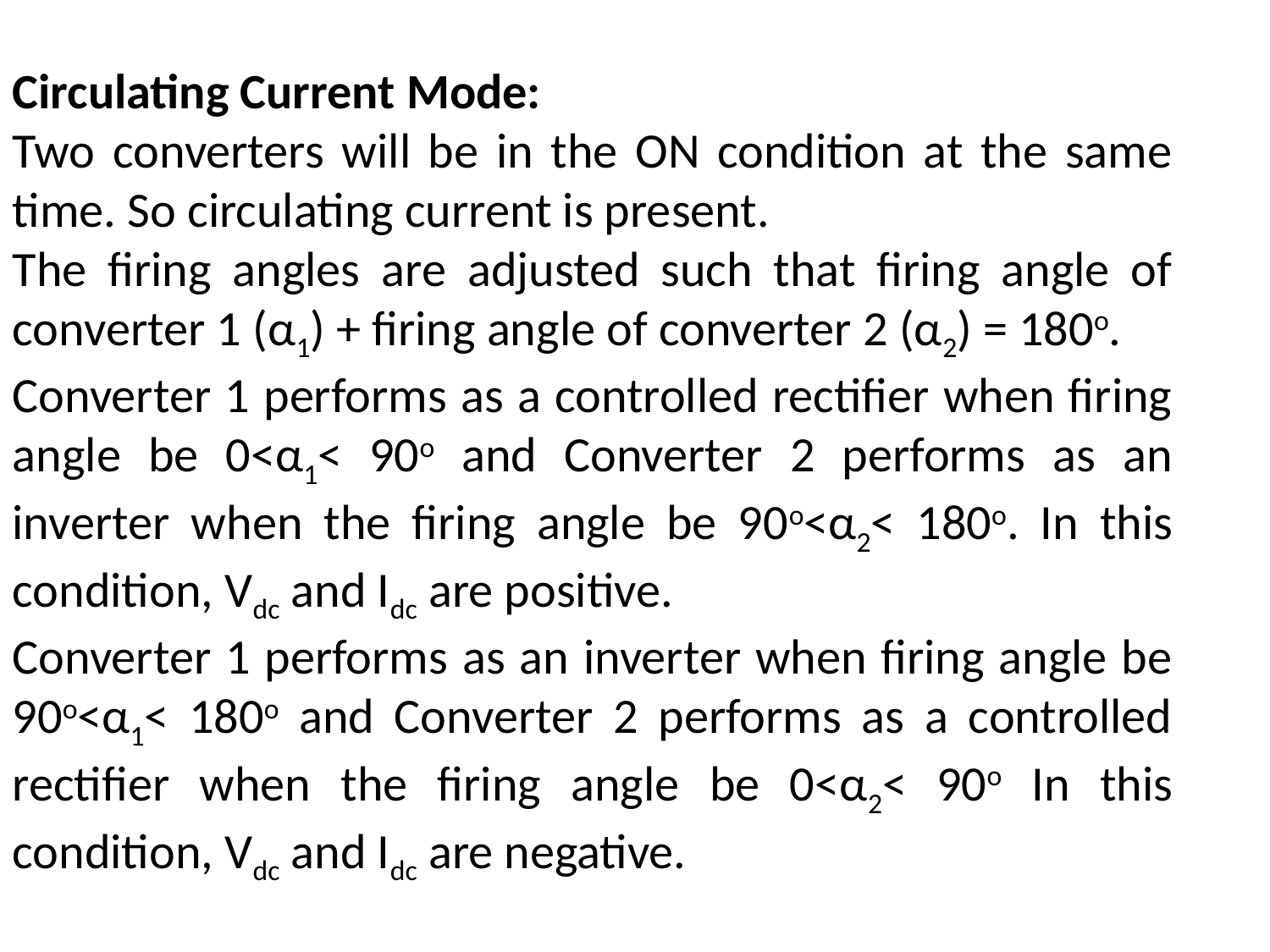

Circulating Current Mode:
Two converters will be in the ON condition at the same time. So circulating current is present.
The firing angles are adjusted such that firing angle of converter 1 (α1) + firing angle of converter 2 (α2) = 180o.
Converter 1 performs as a controlled rectifier when firing angle be 0<α1< 90o and Converter 2 performs as an inverter when the firing angle be 90o<α2< 180o. In this condition, Vdc and Idc are positive.
Converter 1 performs as an inverter when firing angle be 90o<α1< 180o and Converter 2 performs as a controlled rectifier when the firing angle be 0<α2< 90o In this condition, Vdc and Idc are negative.